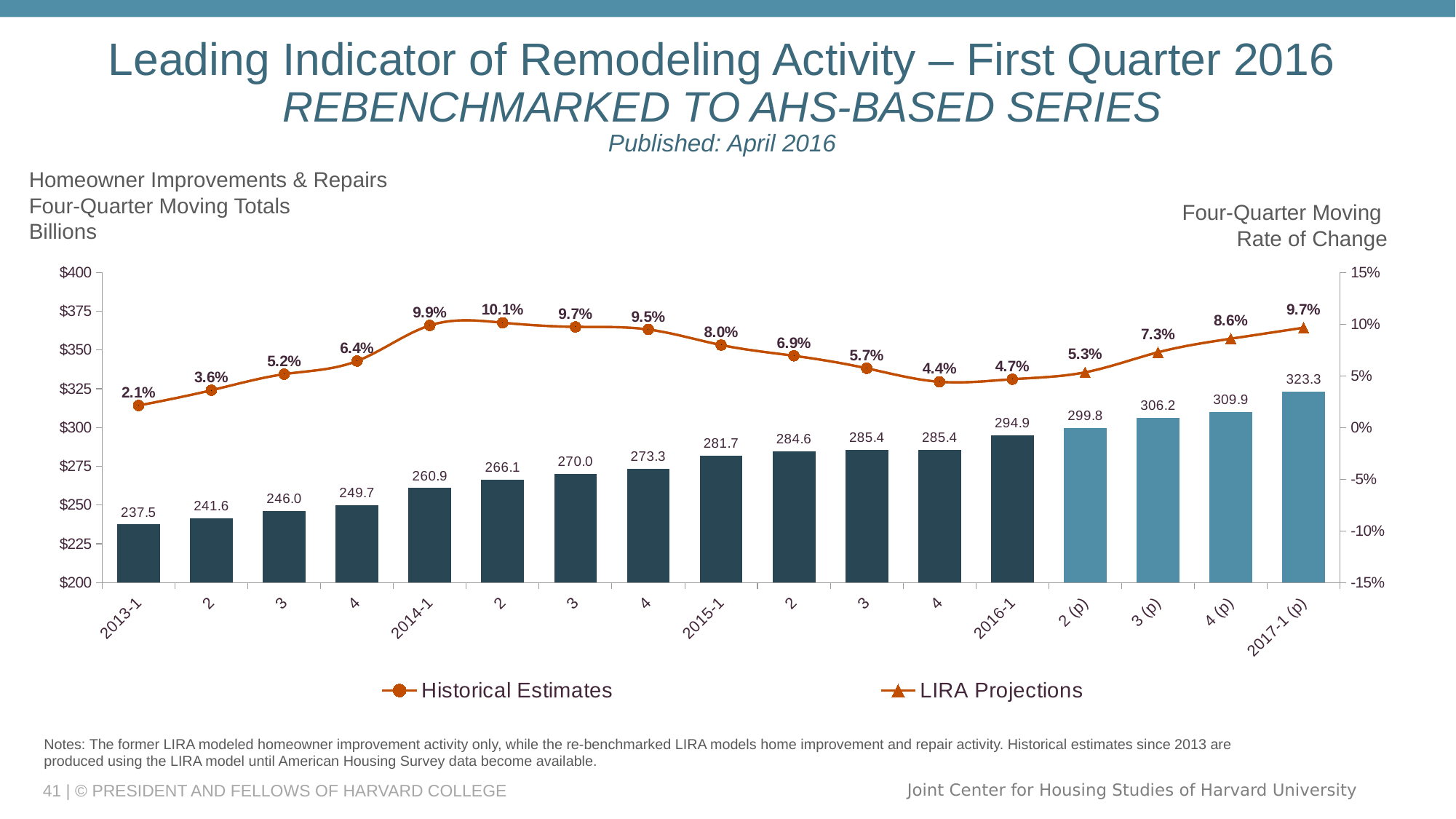

# Leading Indicator of Remodeling Activity – First Quarter 2016 REBENCHMARKED TO AHS-BASED SERIES Published: April 2016
Homeowner Improvements & Repairs
Four-Quarter Moving Totals
Billions
Four-Quarter Moving
Rate of Change

### Chart

| Category | JCHS1 | Historical Estimates | LIRA Projections |
|---|---|---|---|
| 2013-1 | 237.4704544164527 | 0.021278977028841073 | 0.021278977028841073 |
| 2 | 241.62237120409583 | 0.036035249768595845 | 0.036035249768595845 |
| 3 | 246.03527354877954 | 0.05158714281285537 | 0.05158714281285537 |
| 4 | 249.65917956546838 | 0.06430702905635943 | 0.06430702905635943 |
| 2014-1 | 260.91190310958154 | 0.09871311675691463 | 0.09871311675691463 |
| 2 | 266.10491246145455 | 0.10132563940728234 | 0.10132563940728234 |
| 3 | 269.97941242662046 | 0.0973199433254992 | 0.0973199433254992 |
| 4 | 273.32234665480695 | 0.0947818827672362 | 0.0947818827672362 |
| 2015-1 | 281.7189205063748 | 0.07974729074761466 | 0.07974729074761466 |
| 2 | 284.56152300430114 | 0.0693583984306192 | 0.0693583984306192 |
| 3 | 285.43777081545096 | 0.05725754512126757 | 0.05725754512126757 |
| 4 | 285.40313346968213 | 0.044199777159577236 | 0.044199777159577236 |
| 2016-1 | 294.8759460743147 | 0.046702669257325136 | 0.046702669257325136 |
| 2 (p) | 299.7516179722811 | 0.053380705893081526 | 0.053380705893081526 |
| 3 (p) | 306.19413630108824 | 0.07271765550277243 | 0.07271765550277243 |
| 4 (p) | 309.9114395265297 | 0.08587258927012109 | 0.08587258927012109 |
| 2017-1 (p) | 323.3330792234307 | 0.09650544077252143 | 0.09650544077252143 |
Notes: The former LIRA modeled homeowner improvement activity only, while the re-benchmarked LIRA models home improvement and repair activity. Historical estimates since 2013 are produced using the LIRA model until American Housing Survey data become available.